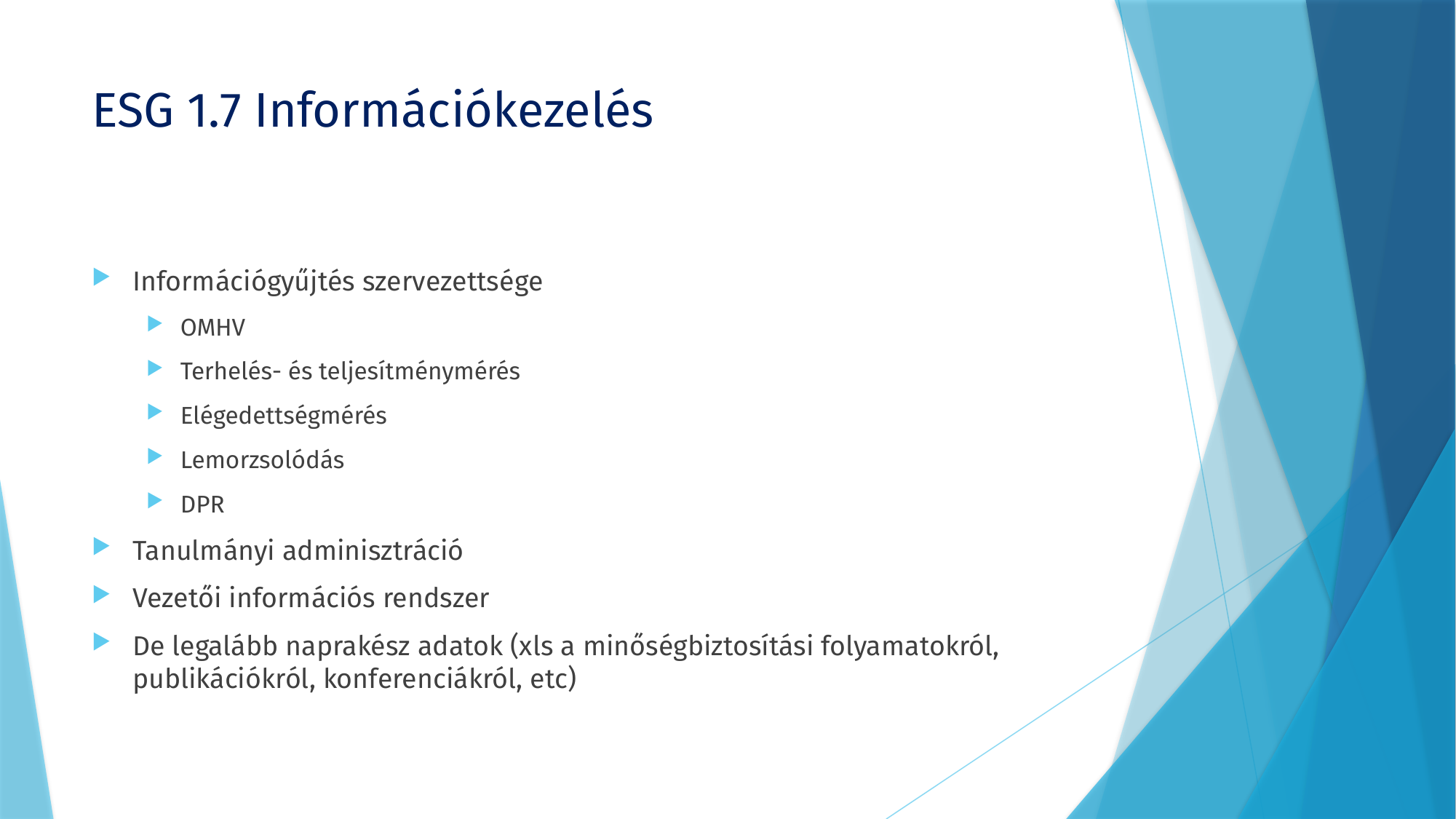

# ESG 1.7 Információkezelés
Információgyűjtés szervezettsége
OMHV
Terhelés- és teljesítménymérés
Elégedettségmérés
Lemorzsolódás
DPR
Tanulmányi adminisztráció
Vezetői információs rendszer
De legalább naprakész adatok (xls a minőségbiztosítási folyamatokról, publikációkról, konferenciákról, etc)